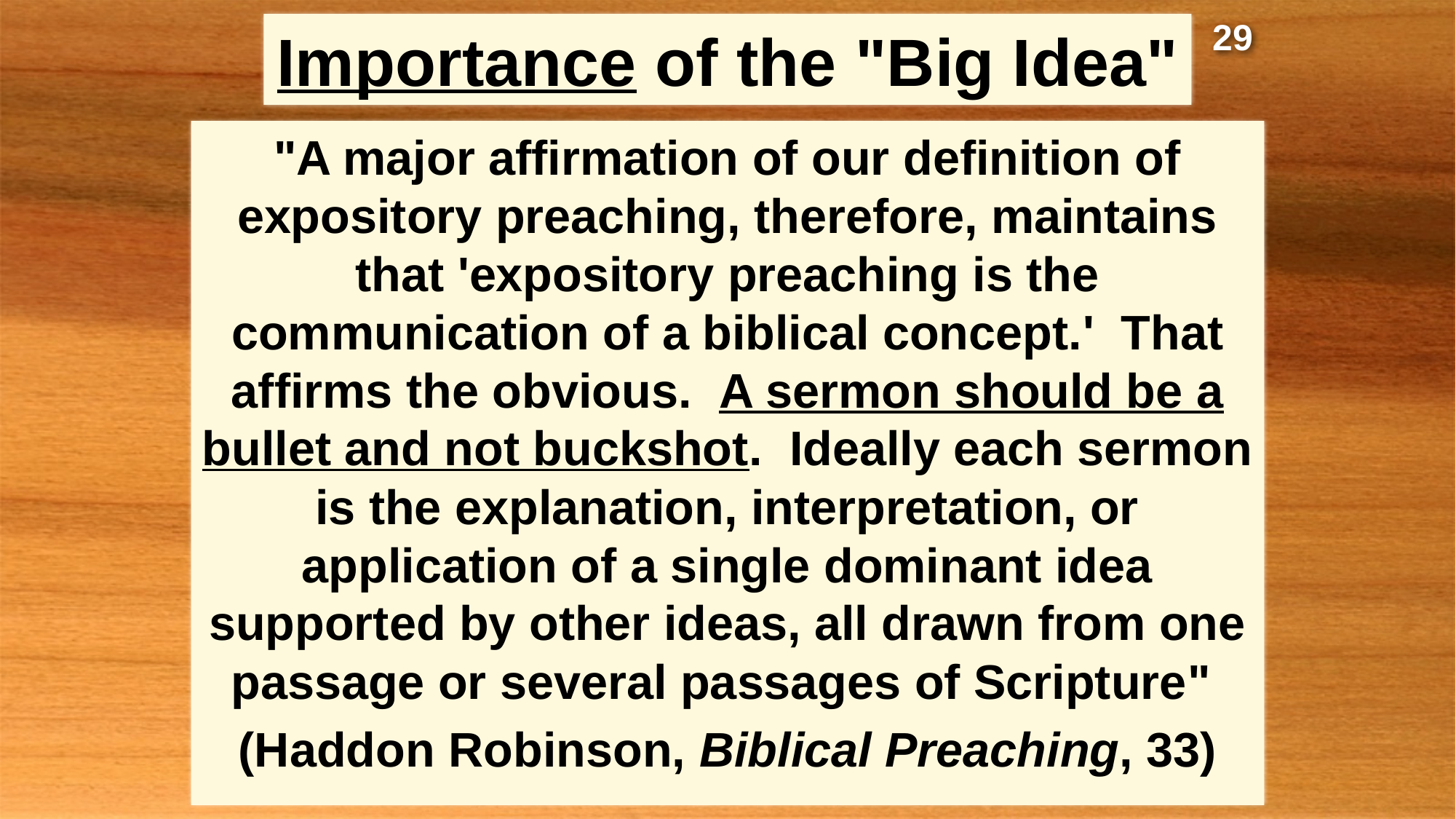

29
# Importance of the "Big Idea"
"A major affirmation of our definition of expository preaching, therefore, maintains that 'expository preaching is the communication of a biblical concept.'  That affirms the obvious.  A sermon should be a bullet and not buckshot.  Ideally each sermon is the explanation, interpretation, or application of a single dominant idea supported by other ideas, all drawn from one passage or several passages of Scripture"
(Haddon Robinson, Biblical Preaching, 33)